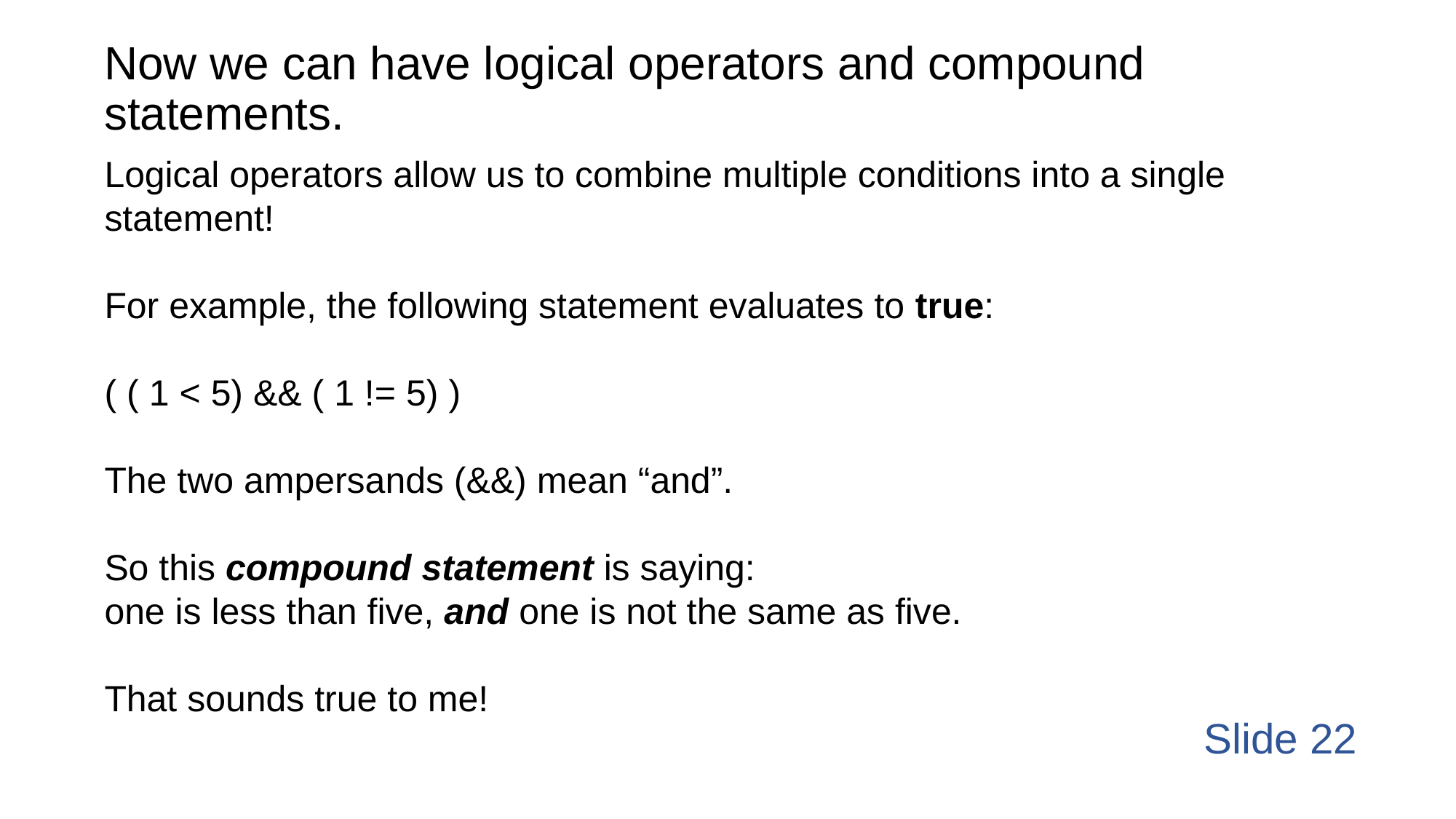

# Now we can have logical operators and compound statements.
Logical operators allow us to combine multiple conditions into a single statement!

For example, the following statement evaluates to true:

( ( 1 < 5) && ( 1 != 5) )

The two ampersands (&&) mean “and”.
So this compound statement is saying:
one is less than five, and one is not the same as five.

That sounds true to me!